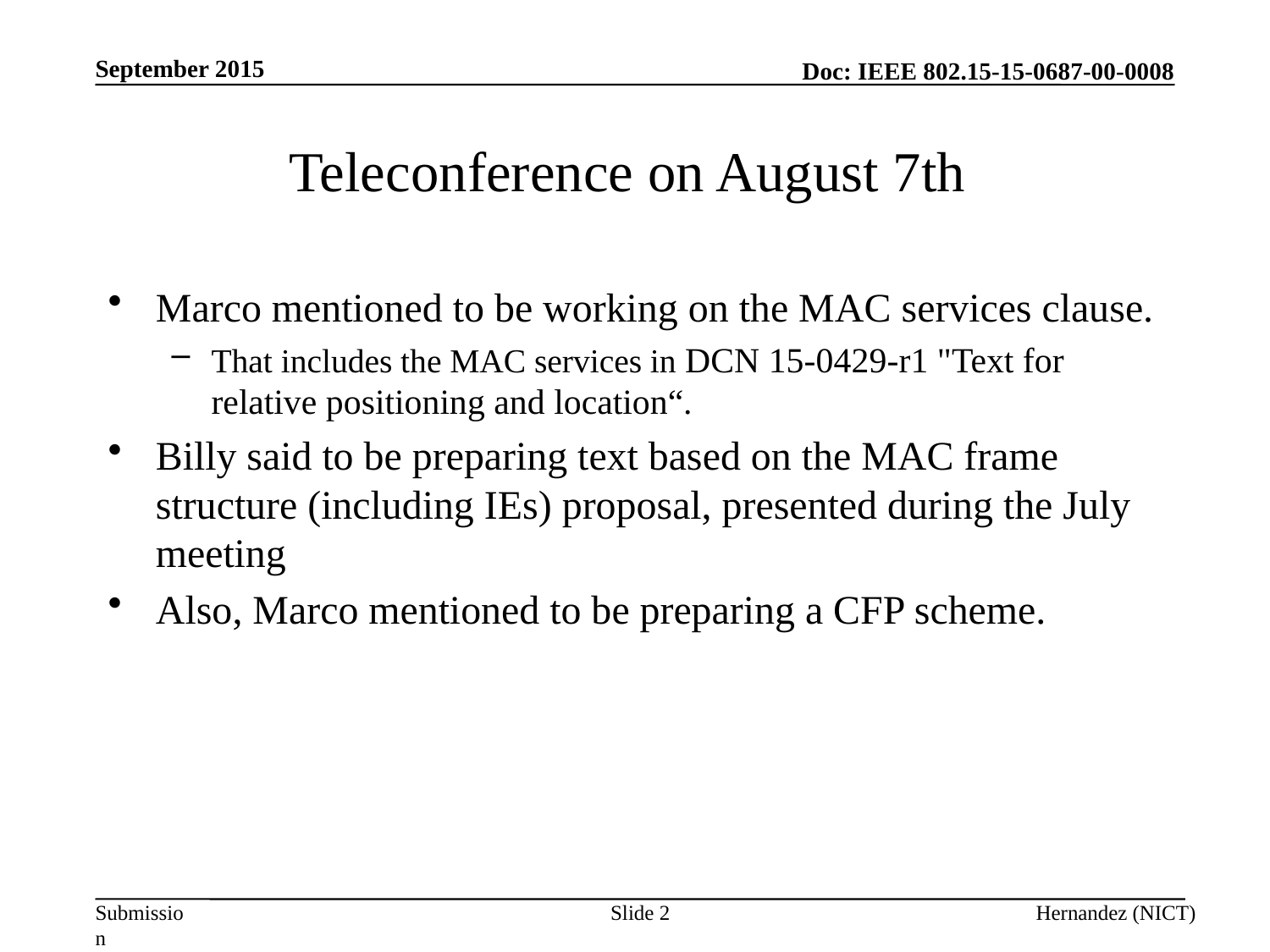

September 2015
# Teleconference on August 7th
Marco mentioned to be working on the MAC services clause.
That includes the MAC services in DCN 15-0429-r1 "Text for relative positioning and location“.
Billy said to be preparing text based on the MAC frame structure (including IEs) proposal, presented during the July meeting
Also, Marco mentioned to be preparing a CFP scheme.
Slide 2
Hernandez (NICT)